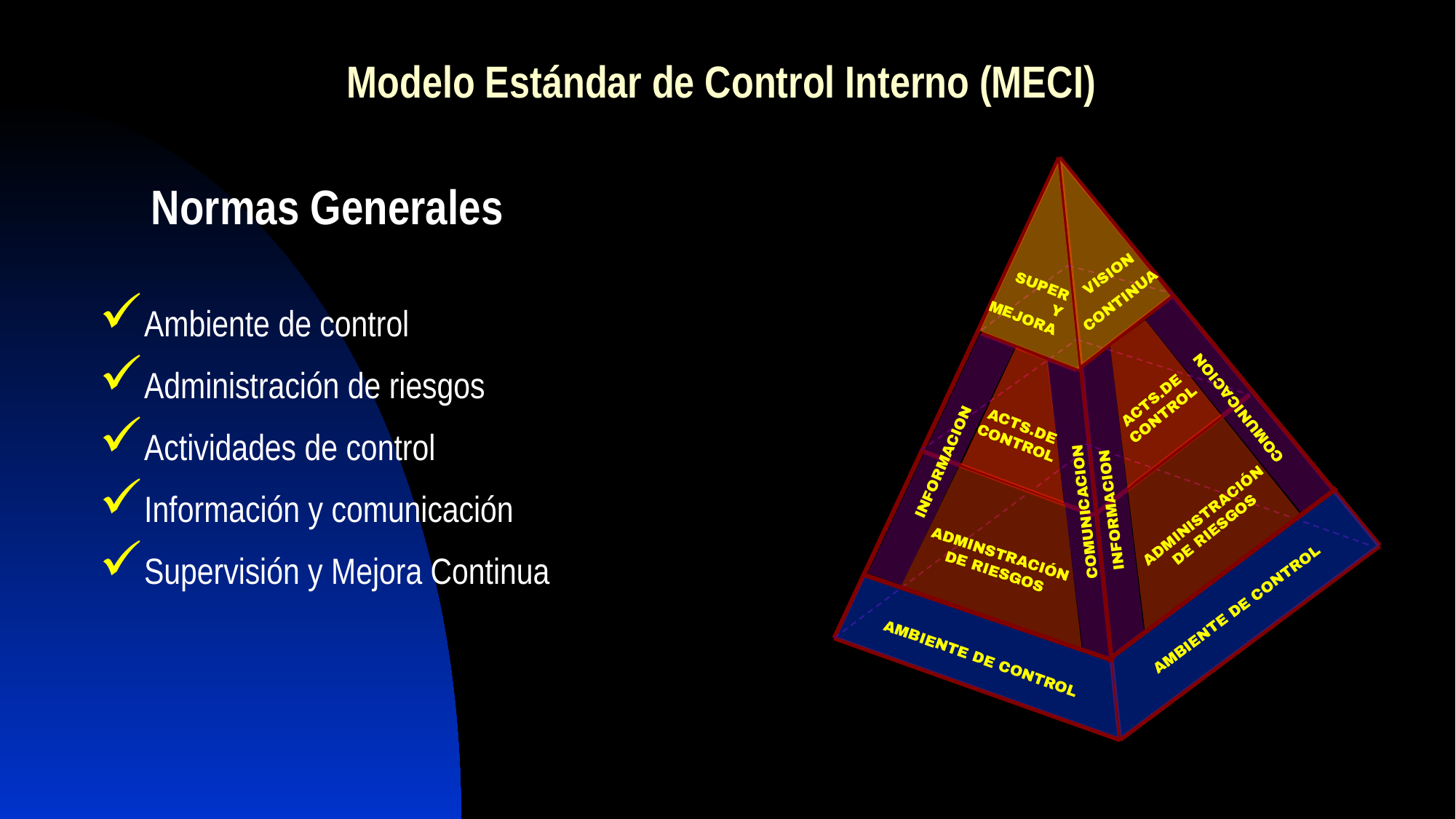

# Modelo Estándar de Control Interno (MECI)

VISION
SUPER
Y
MEJORA

CONTINUA

ACTS.DE CONTROL
COMUNICACION

ACTS.DE CONTROL

INFORMACION

INFORMACION
COMUNICACION
ADMINISTRACIÓN DE RIESGOS
ADMINSTRACIÓN DE RIESGOS

AMBIENTE DE CONTROL

AMBIENTE DE CONTROL
Normas Generales
Ambiente de control
Administración de riesgos
Actividades de control
Información y comunicación
Supervisión y Mejora Continua